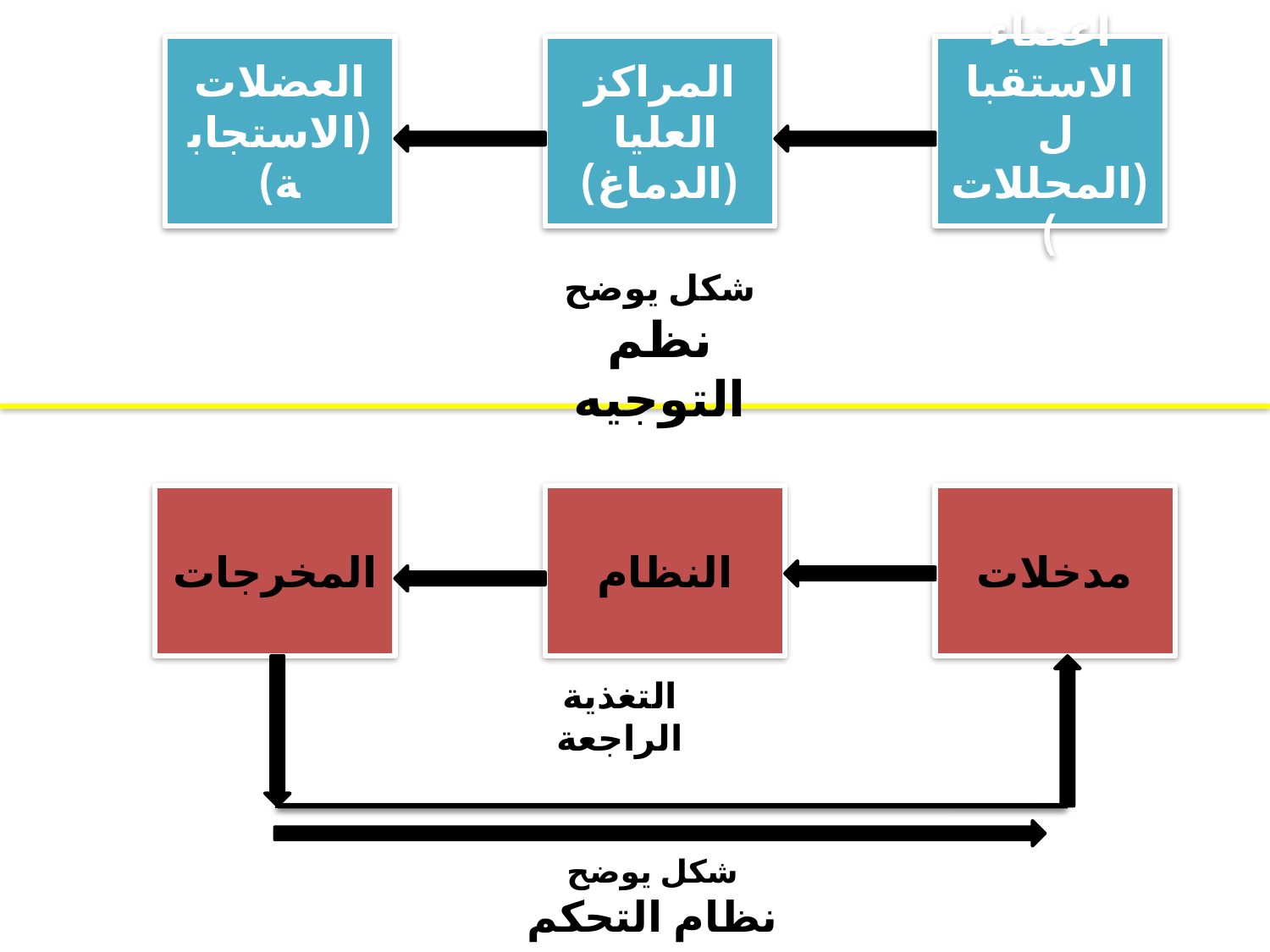

#
العضلات
(الاستجابة)
المراكز العليا
(الدماغ)
اعضاء الاستقبال
(المحللات)

شكل يوضح
نظم التوجيه
المخرجات
النظام
مدخلات

التغذية الراجعة

شكل يوضح
نظام التحكم